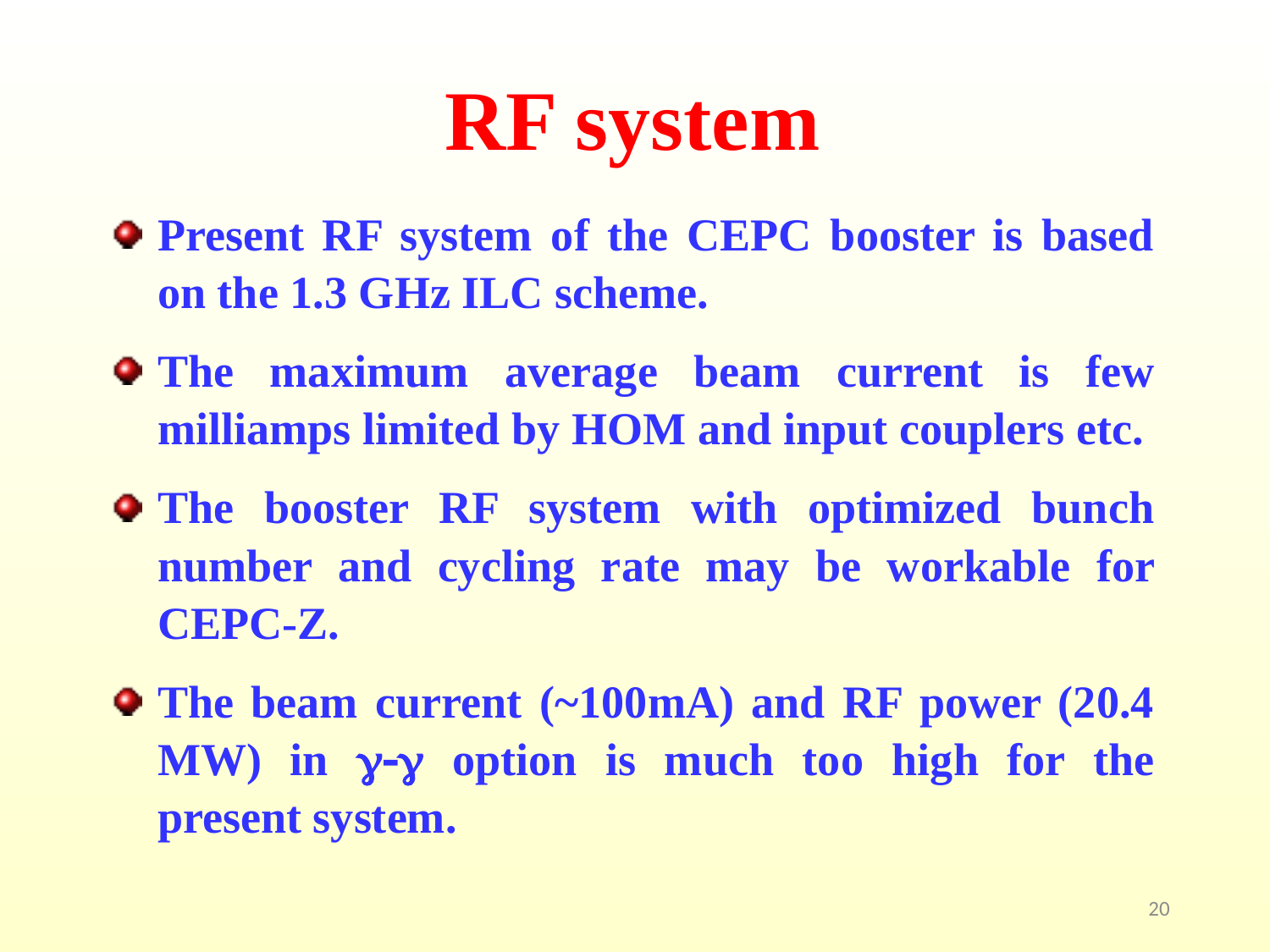

# RF system
Present RF system of the CEPC booster is based on the 1.3 GHz ILC scheme.
The maximum average beam current is few milliamps limited by HOM and input couplers etc.
The booster RF system with optimized bunch number and cycling rate may be workable for CEPC-Z.
The beam current (~100mA) and RF power (20.4 MW) in γ−γ option is much too high for the present system.
20